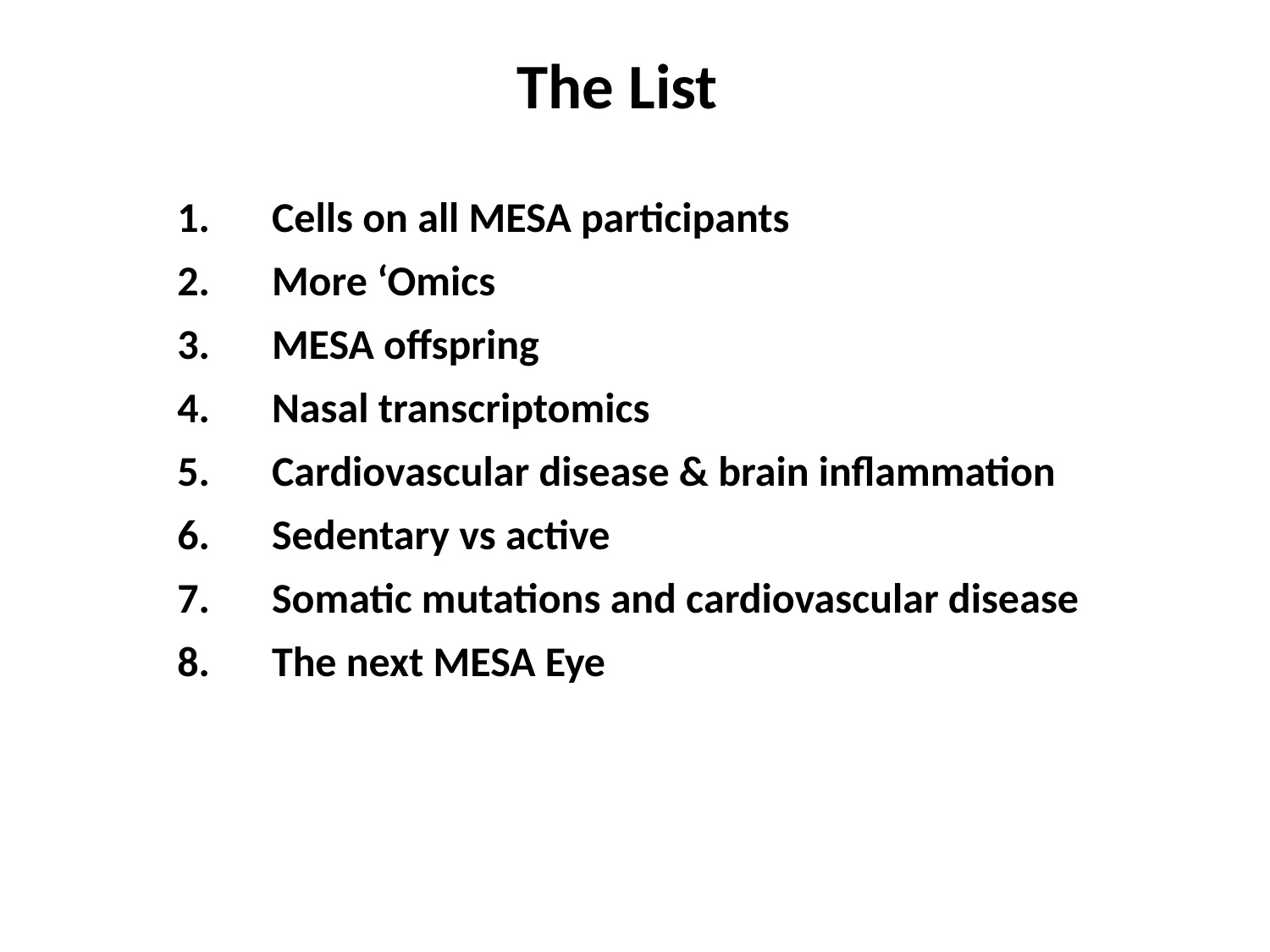

The List
| 1. | Cells on all MESA participants |
| --- | --- |
| 2. | More ‘Omics |
| 3. | MESA offspring |
| 4. | Nasal transcriptomics |
| 5. | Cardiovascular disease & brain inflammation |
| 6. | Sedentary vs active |
| 7. | Somatic mutations and cardiovascular disease |
| 8. | The next MESA Eye |